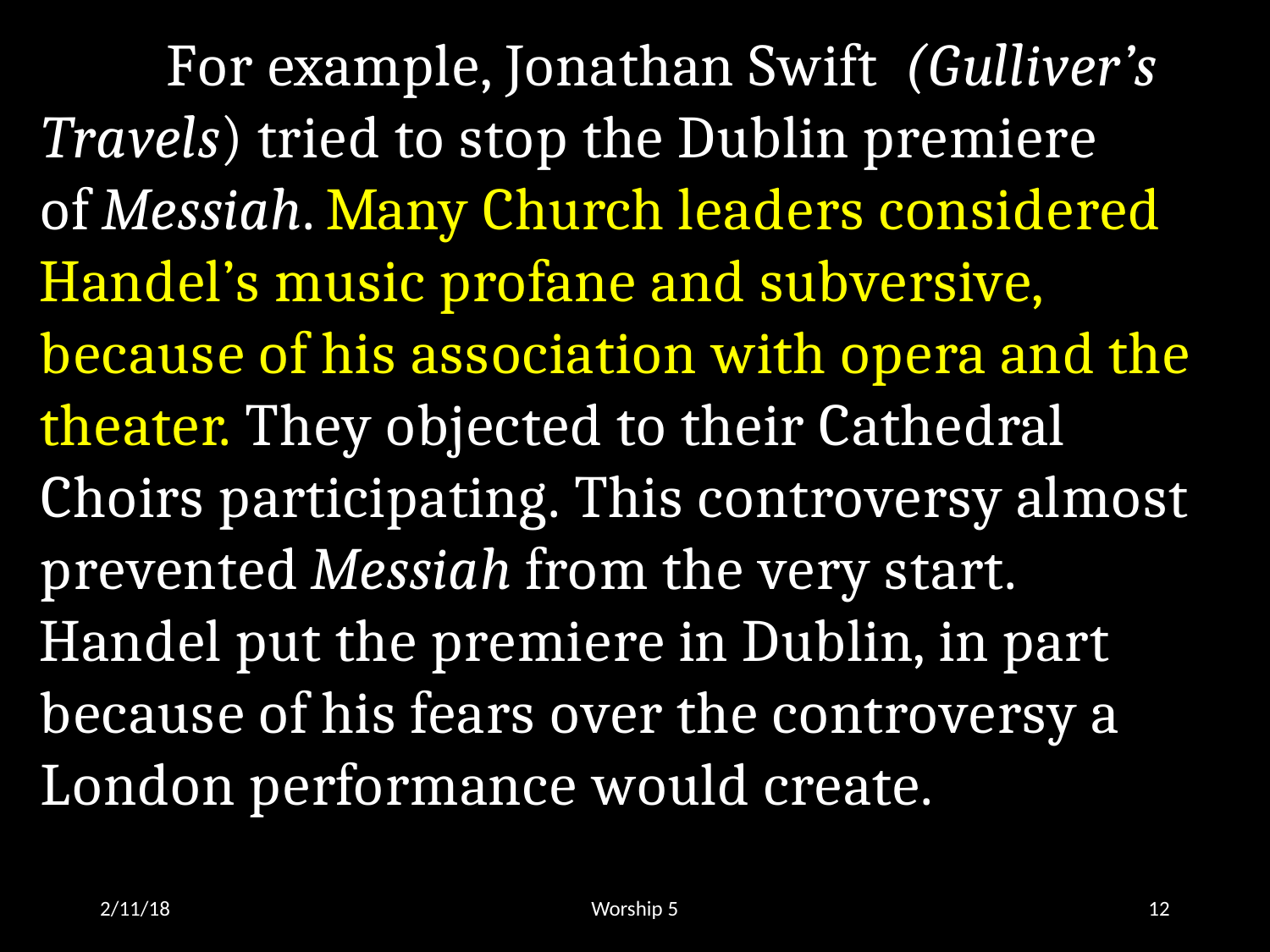

For example, Jonathan Swift  (Gulliver’s Travels) tried to stop the Dublin premiere of Messiah. Many Church leaders considered Handel’s music profane and subversive, because of his association with opera and the theater. They objected to their Cathedral Choirs participating. This controversy almost prevented Messiah from the very start. 	Handel put the premiere in Dublin, in part because of his fears over the controversy a London performance would create.
2/11/18
Worship 5
12